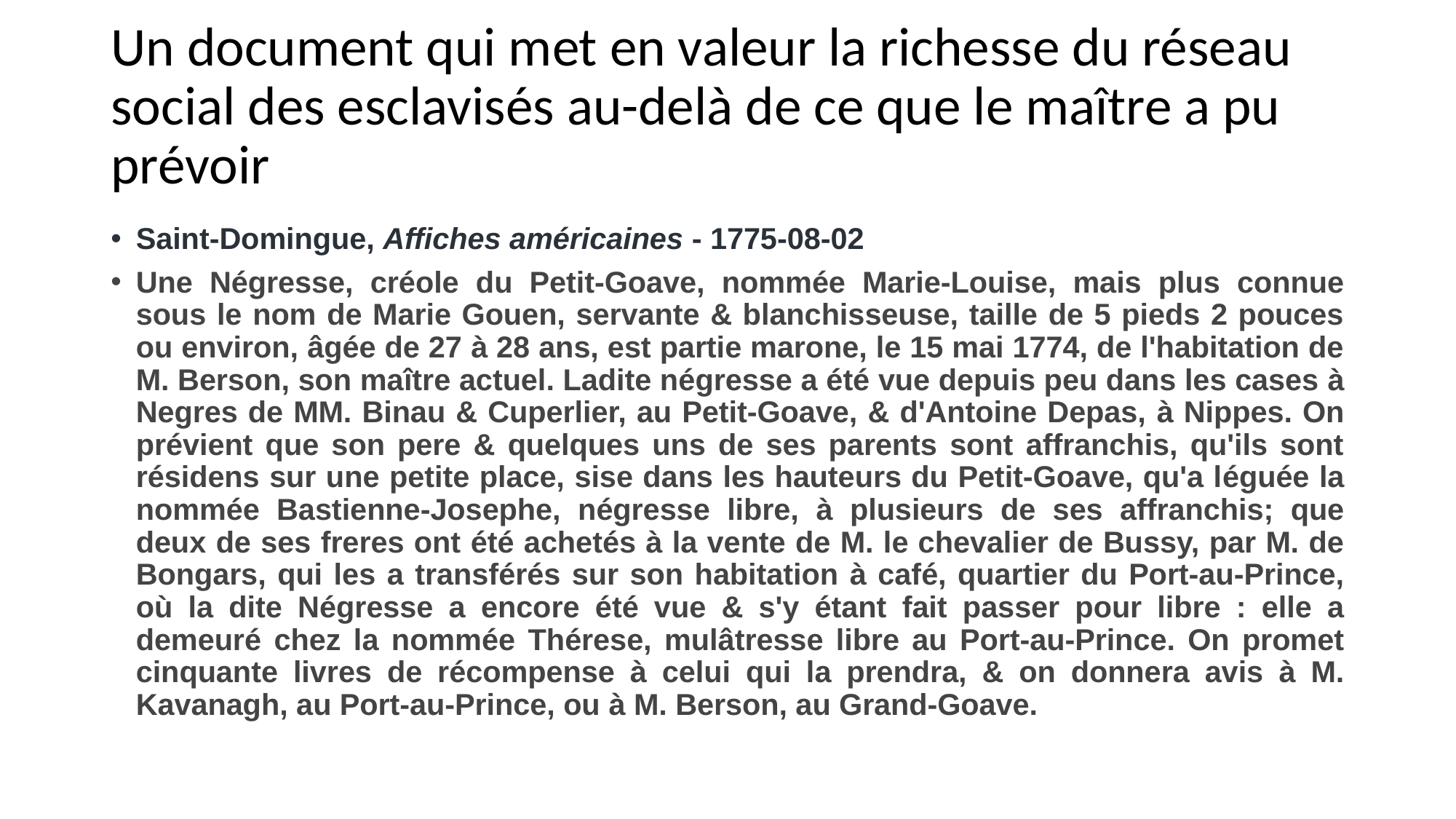

# Un document qui met en valeur la richesse du réseau social des esclavisés au-delà de ce que le maître a pu prévoir
Saint-Domingue, Affiches américaines - 1775-08-02
Une Négresse, créole du Petit-Goave, nommée Marie-Louise, mais plus connue sous le nom de Marie Gouen, servante & blanchisseuse, taille de 5 pieds 2 pouces ou environ, âgée de 27 à 28 ans, est partie marone, le 15 mai 1774, de l'habitation de M. Berson, son maître actuel. Ladite négresse a été vue depuis peu dans les cases à Negres de MM. Binau & Cuperlier, au Petit-Goave, & d'Antoine Depas, à Nippes. On prévient que son pere & quelques uns de ses parents sont affranchis, qu'ils sont résidens sur une petite place, sise dans les hauteurs du Petit-Goave, qu'a léguée la nommée Bastienne-Josephe, négresse libre, à plusieurs de ses affranchis; que deux de ses freres ont été achetés à la vente de M. le chevalier de Bussy, par M. de Bongars, qui les a transférés sur son habitation à café, quartier du Port-au-Prince, où la dite Négresse a encore été vue & s'y étant fait passer pour libre : elle a demeuré chez la nommée Thérese, mulâtresse libre au Port-au-Prince. On promet cinquante livres de récompense à celui qui la prendra, & on donnera avis à M. Kavanagh, au Port-au-Prince, ou à M. Berson, au Grand-Goave.